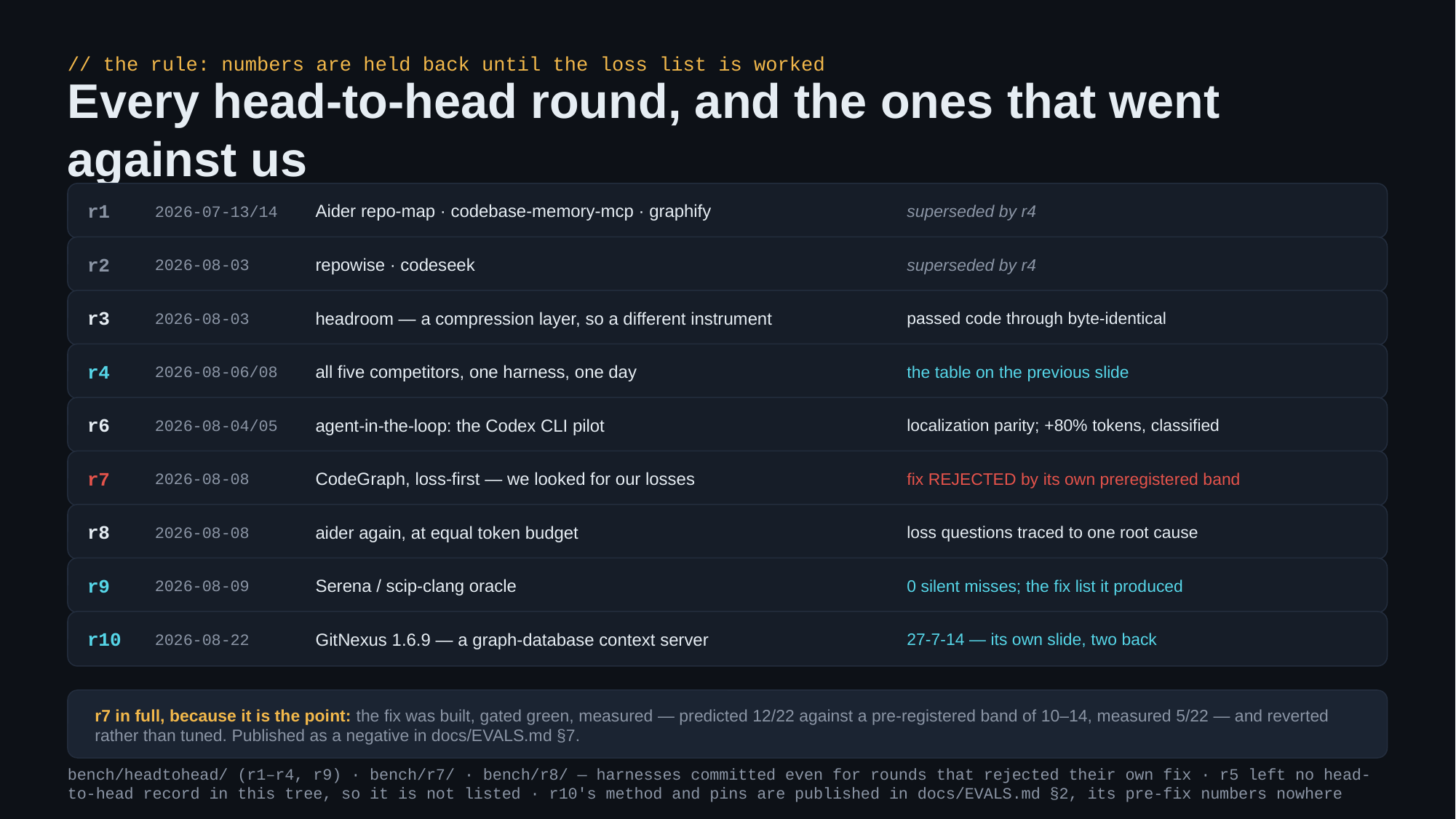

// the rule: numbers are held back until the loss list is worked
Every head-to-head round, and the ones that went against us

r1
2026-07-13/14
Aider repo-map · codebase-memory-mcp · graphify
superseded by r4

r2
2026-08-03
repowise · codeseek
superseded by r4

r3
2026-08-03
headroom — a compression layer, so a different instrument
passed code through byte-identical

r4
2026-08-06/08
all five competitors, one harness, one day
the table on the previous slide

r6
2026-08-04/05
agent-in-the-loop: the Codex CLI pilot
localization parity; +80% tokens, classified

r7
2026-08-08
CodeGraph, loss-first — we looked for our losses
fix REJECTED by its own preregistered band

r8
2026-08-08
aider again, at equal token budget
loss questions traced to one root cause

r9
2026-08-09
Serena / scip-clang oracle
0 silent misses; the fix list it produced

r10
2026-08-22
GitNexus 1.6.9 — a graph-database context server
27-7-14 — its own slide, two back

r7 in full, because it is the point: the fix was built, gated green, measured — predicted 12/22 against a pre-registered band of 10–14, measured 5/22 — and reverted rather than tuned. Published as a negative in docs/EVALS.md §7.
bench/headtohead/ (r1–r4, r9) · bench/r7/ · bench/r8/ — harnesses committed even for rounds that rejected their own fix · r5 left no head-to-head record in this tree, so it is not listed · r10's method and pins are published in docs/EVALS.md §2, its pre-fix numbers nowhere